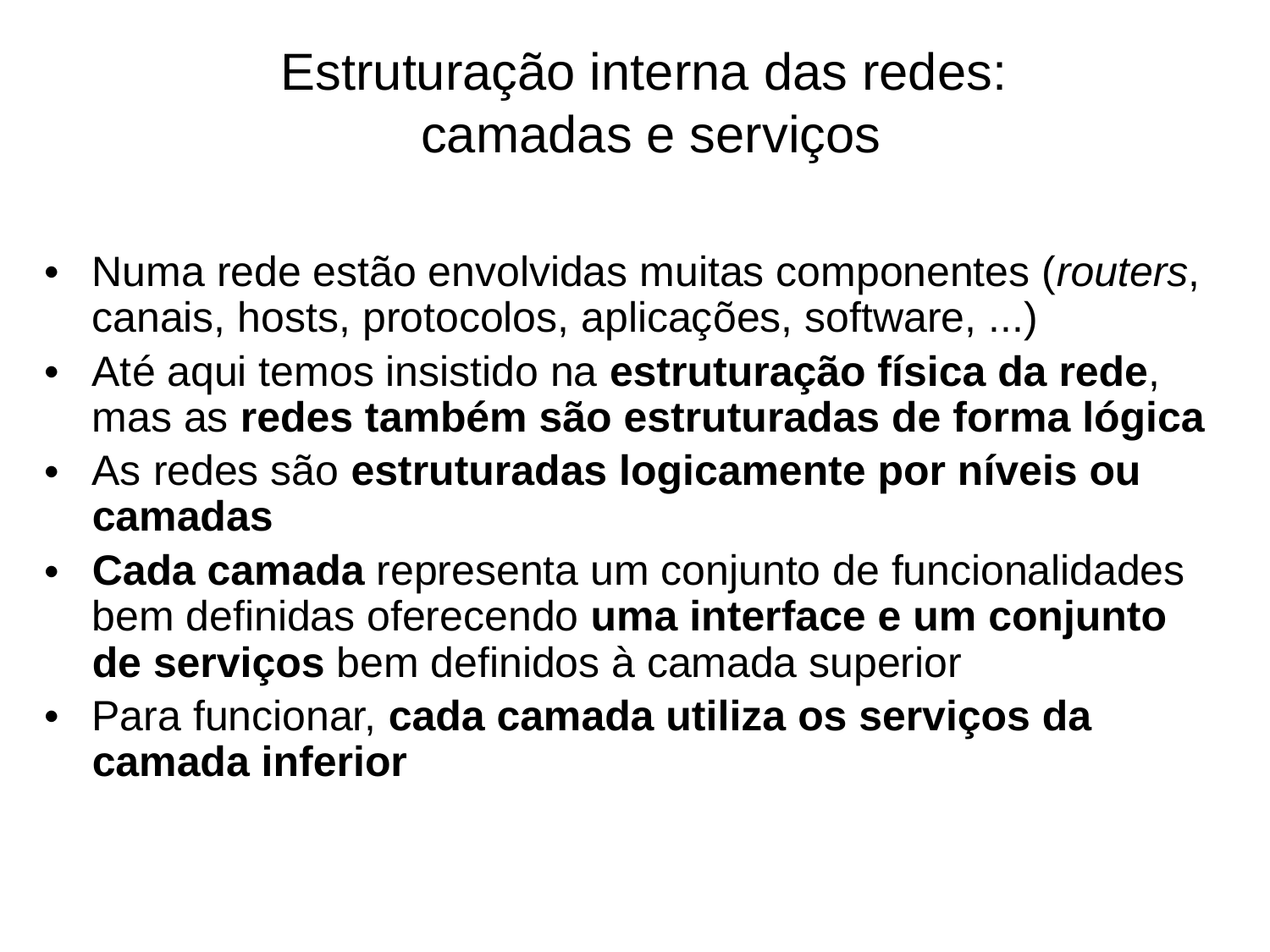

# Estruturação interna das redes: camadas e serviços
Numa rede estão envolvidas muitas componentes (routers, canais, hosts, protocolos, aplicações, software, ...)
Até aqui temos insistido na estruturação física da rede, mas as redes também são estruturadas de forma lógica
As redes são estruturadas logicamente por níveis ou camadas
Cada camada representa um conjunto de funcionalidades bem definidas oferecendo uma interface e um conjunto de serviços bem definidos à camada superior
Para funcionar, cada camada utiliza os serviços da camada inferior
13